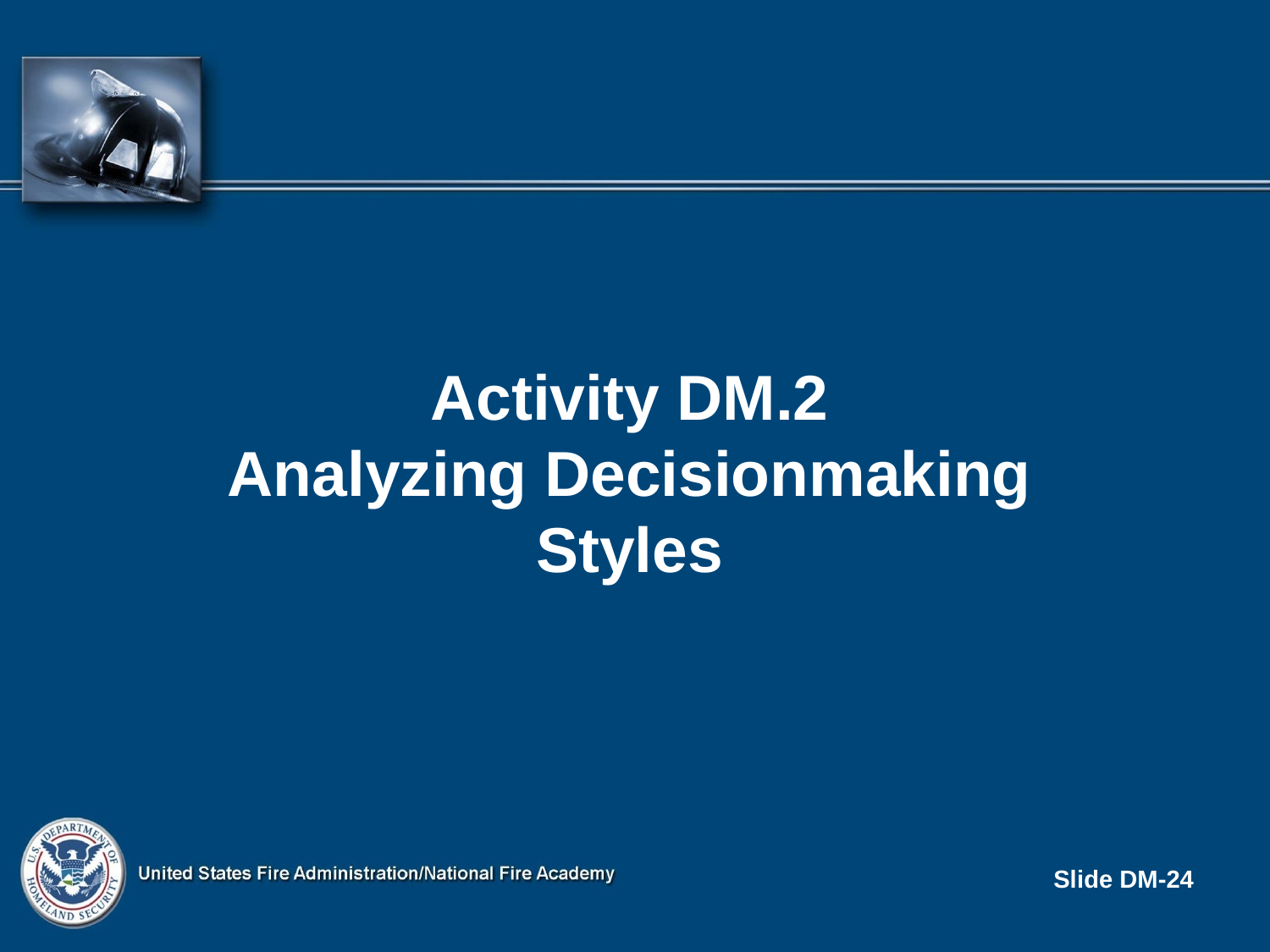

Activity DM.2
Analyzing Decisionmaking Styles
Slide DM-24